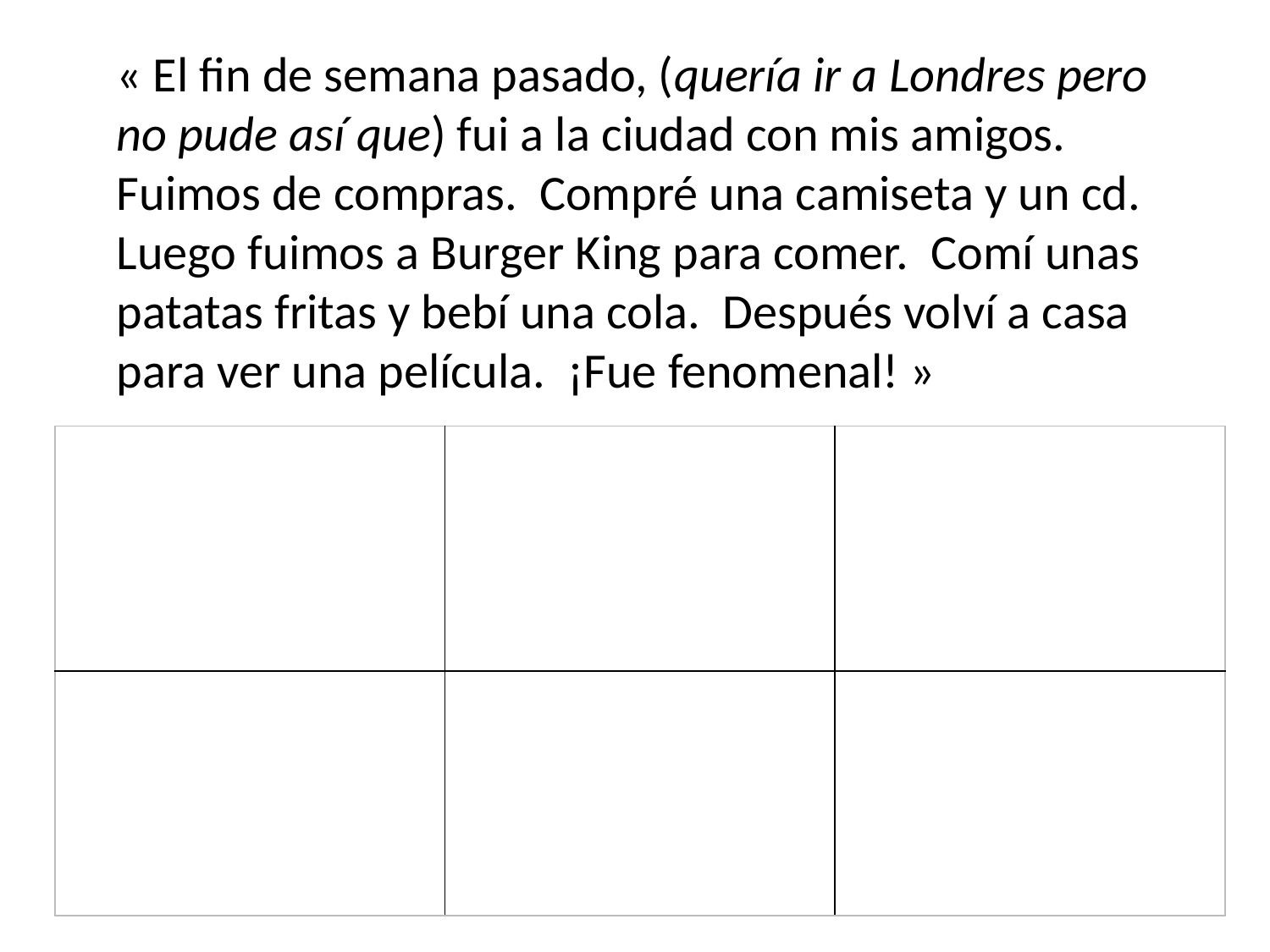

« El fin de semana pasado, (quería ir a Londres pero no pude así que) fui a la ciudad con mis amigos.  Fuimos de compras.  Compré una camiseta y un cd.  Luego fuimos a Burger King para comer.  Comí unas patatas fritas y bebí una cola.  Después volví a casa para ver una película.  ¡Fue fenomenal! »

|  |  |  |
| --- | --- | --- |
|  |  |  |